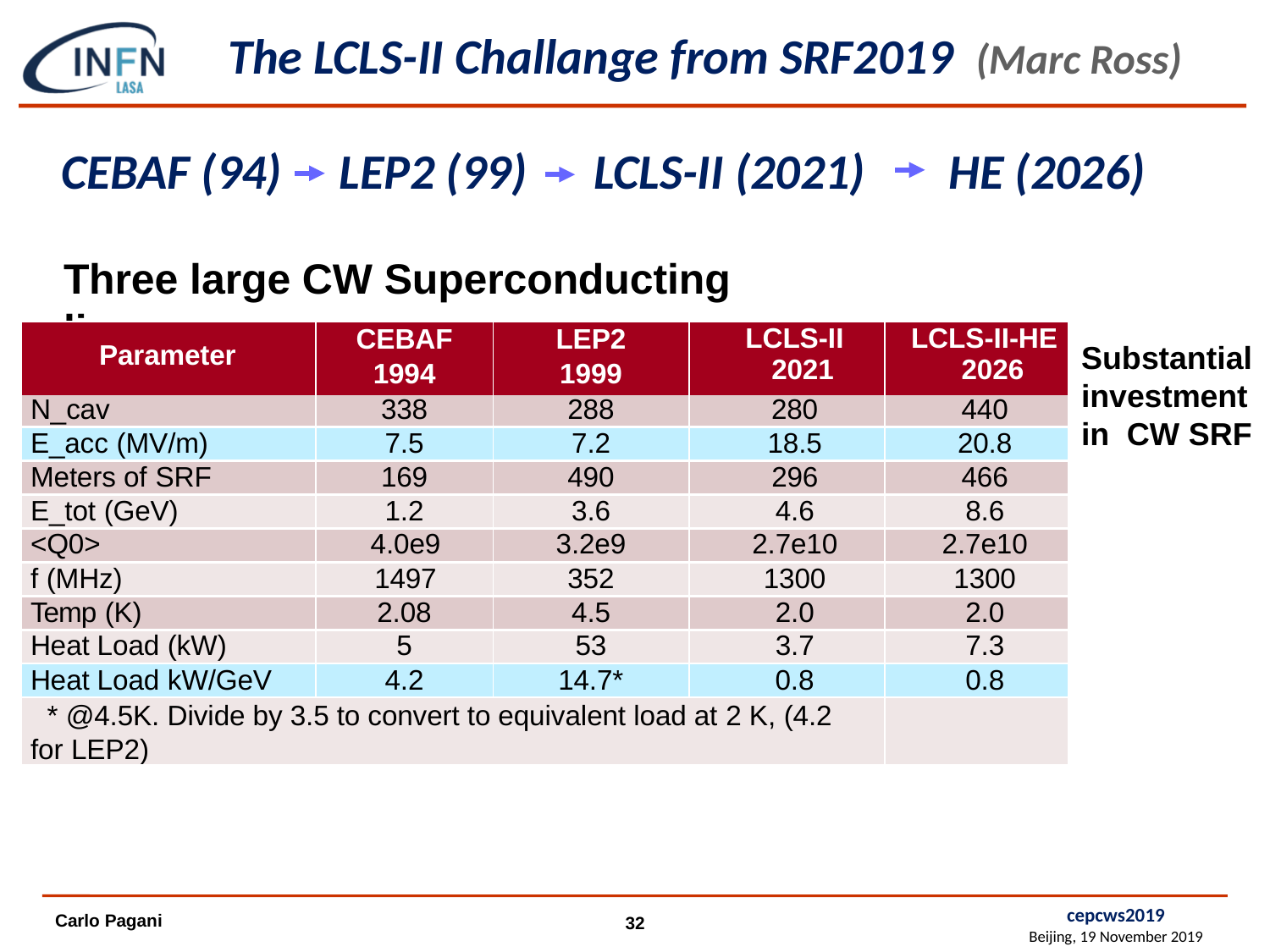

# The LCLS-II Challange from SRF2019  (Marc Ross)
CEBAF (94)     LEP2 (99)      LCLS-II (2021)    HE (2026)
Three large CW Superconducting linacs:
| Parameter | CEBAF 1994 | LEP2 1999 | LCLS-II 2021 | LCLS-II-HE 2026 |
| --- | --- | --- | --- | --- |
| N\_cav | 338 | 288 | 280 | 440 |
| E\_acc (MV/m) | 7.5 | 7.2 | 18.5 | 20.8 |
| Meters of SRF | 169 | 490 | 296 | 466 |
| E\_tot (GeV) | 1.2 | 3.6 | 4.6 | 8.6 |
| <Q0> | 4.0e9 | 3.2e9 | 2.7e10 | 2.7e10 |
| f (MHz) | 1497 | 352 | 1300 | 1300 |
| Temp (K) | 2.08 | 4.5 | 2.0 | 2.0 |
| Heat Load (kW) | 5 | 53 | 3.7 | 7.3 |
| Heat Load kW/GeV | 4.2 | 14.7\* | 0.8 | 0.8 |
| \* @4.5K. Divide by 3.5 to convert to equivalent load at 2 K, (4.2 for LEP2) |  |  |  |  |
Substantial  investment in  CW SRF
cepcws2019
Beijing, 19 November 2019
Carlo Pagani
32